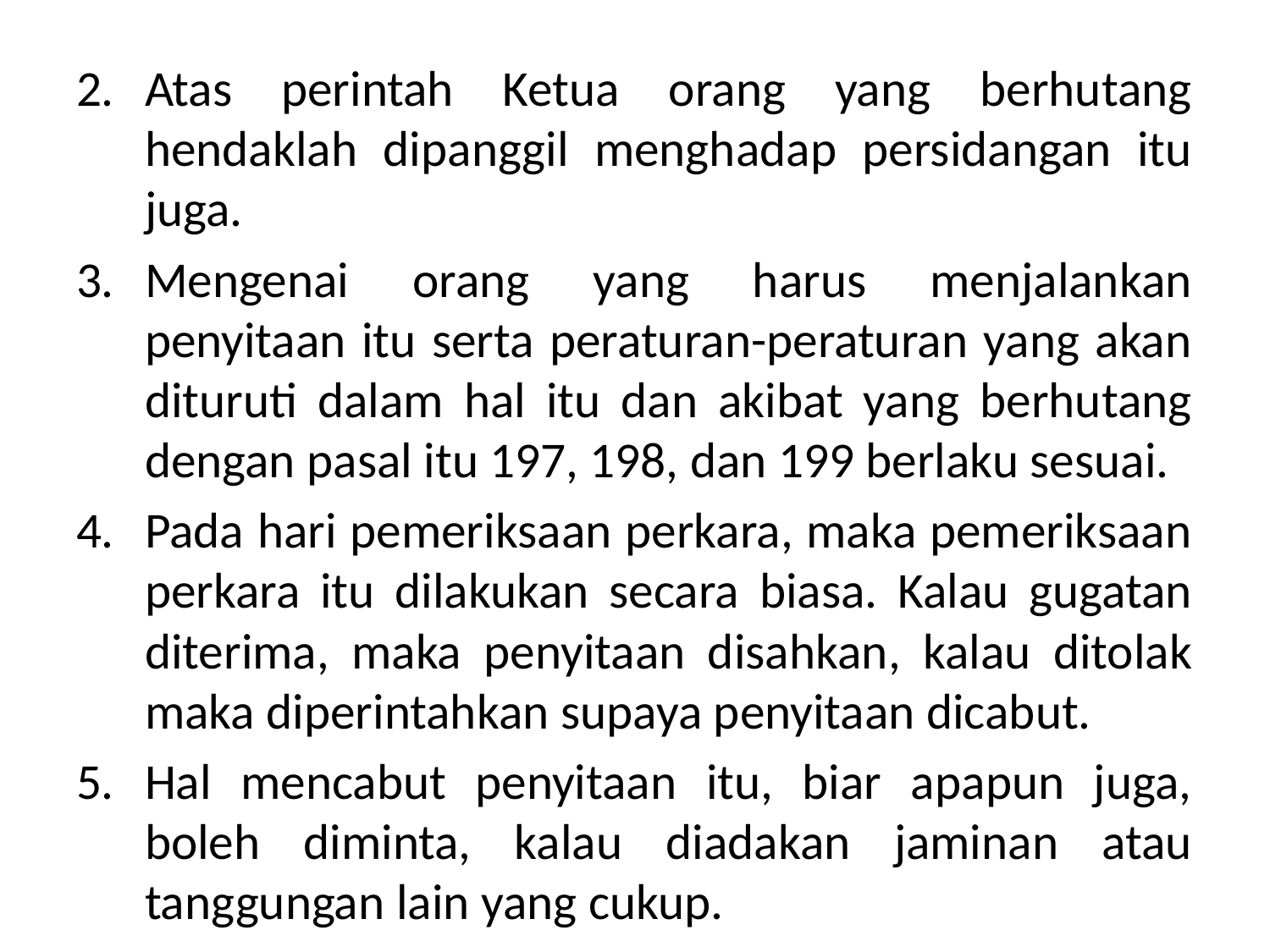

Atas perintah Ketua orang yang berhutang hendaklah dipanggil menghadap persidangan itu juga.
Mengenai orang yang harus menjalankan penyitaan itu serta peraturan-peraturan yang akan dituruti dalam hal itu dan akibat yang berhutang dengan pasal itu 197, 198, dan 199 berlaku sesuai.
Pada hari pemeriksaan perkara, maka pemeriksaan perkara itu dilakukan secara biasa. Kalau gugatan diterima, maka penyitaan disahkan, kalau ditolak maka diperintahkan supaya penyitaan dicabut.
Hal mencabut penyitaan itu, biar apapun juga, boleh diminta, kalau diadakan jaminan atau tanggungan lain yang cukup.